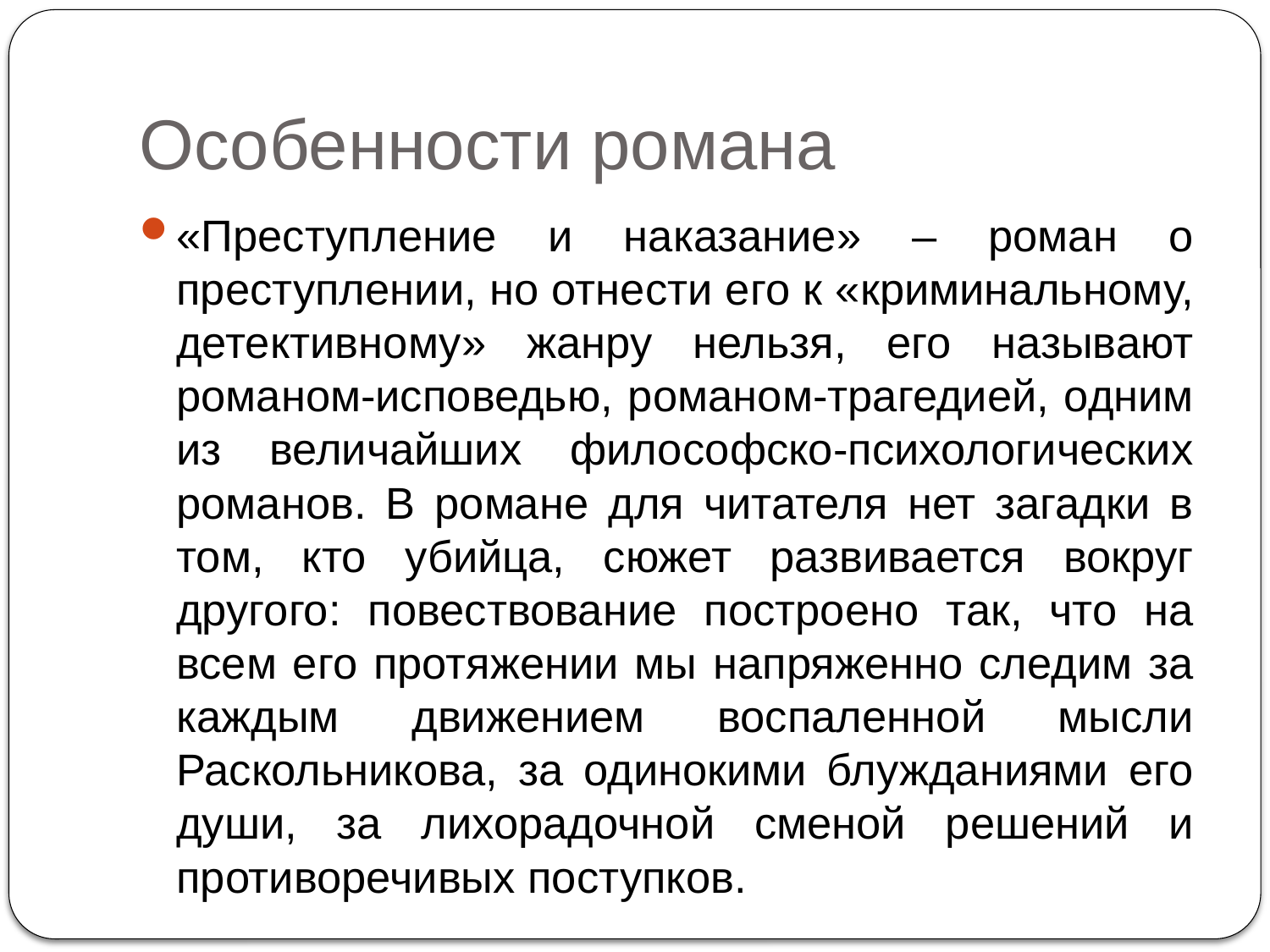

# Особенности романа
«Преступление и наказание» – роман о преступлении, но отнести его к «криминальному, детективному» жанру нельзя, его называют романом-исповедью, романом-трагедией, одним из величайших философско-психологических романов. В романе для читателя нет загадки в том, кто убийца, сюжет развивается вокруг другого: повествование построено так, что на всем его протяжении мы напряженно следим за каждым движением воспаленной мысли Раскольникова, за одинокими блужданиями его души, за лихорадочной сменой решений и противоречивых поступков.